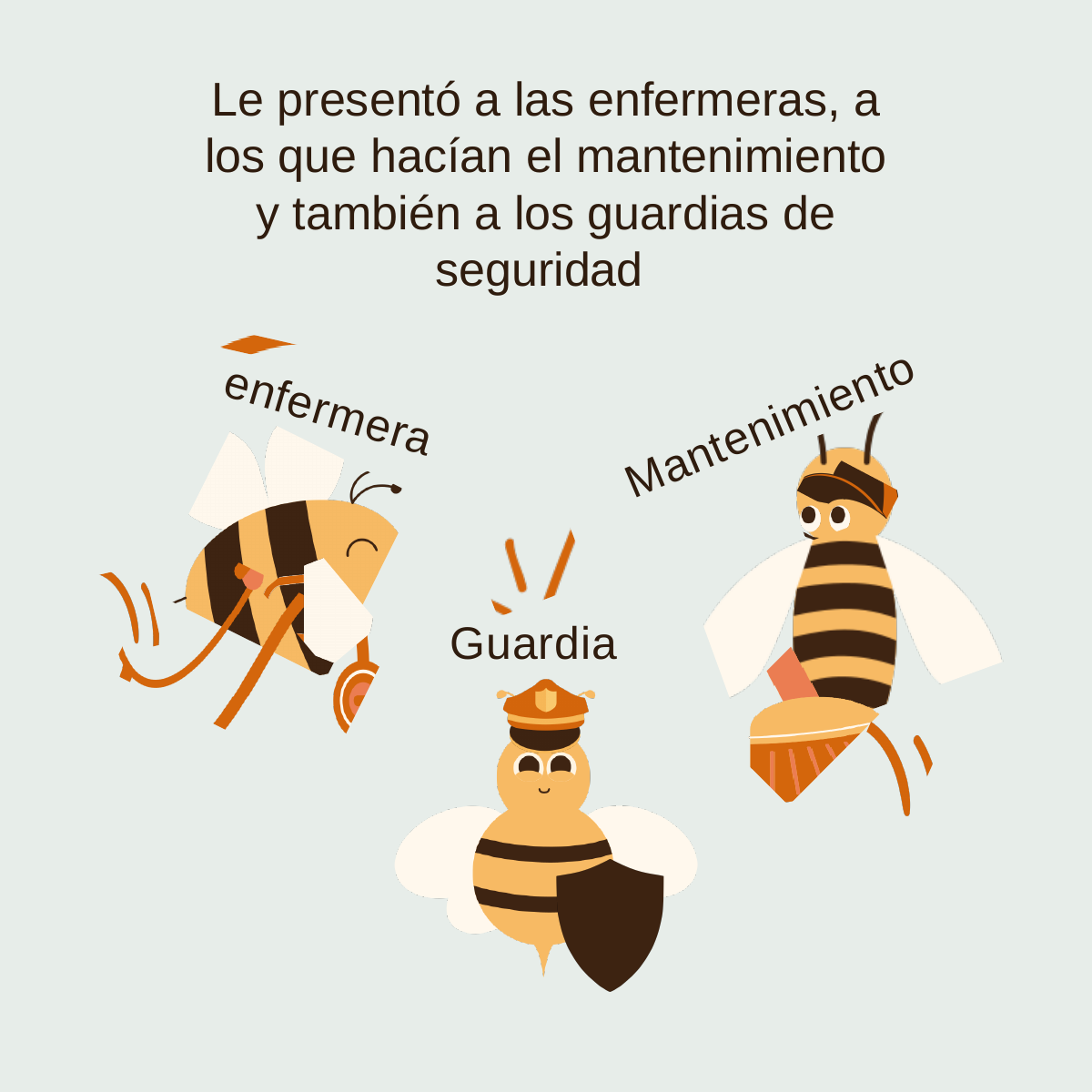

Le presentó a las enfermeras, a los que hacían el mantenimiento y también a los guardias de seguridad

enfermera
Mantenimiento

Guardia